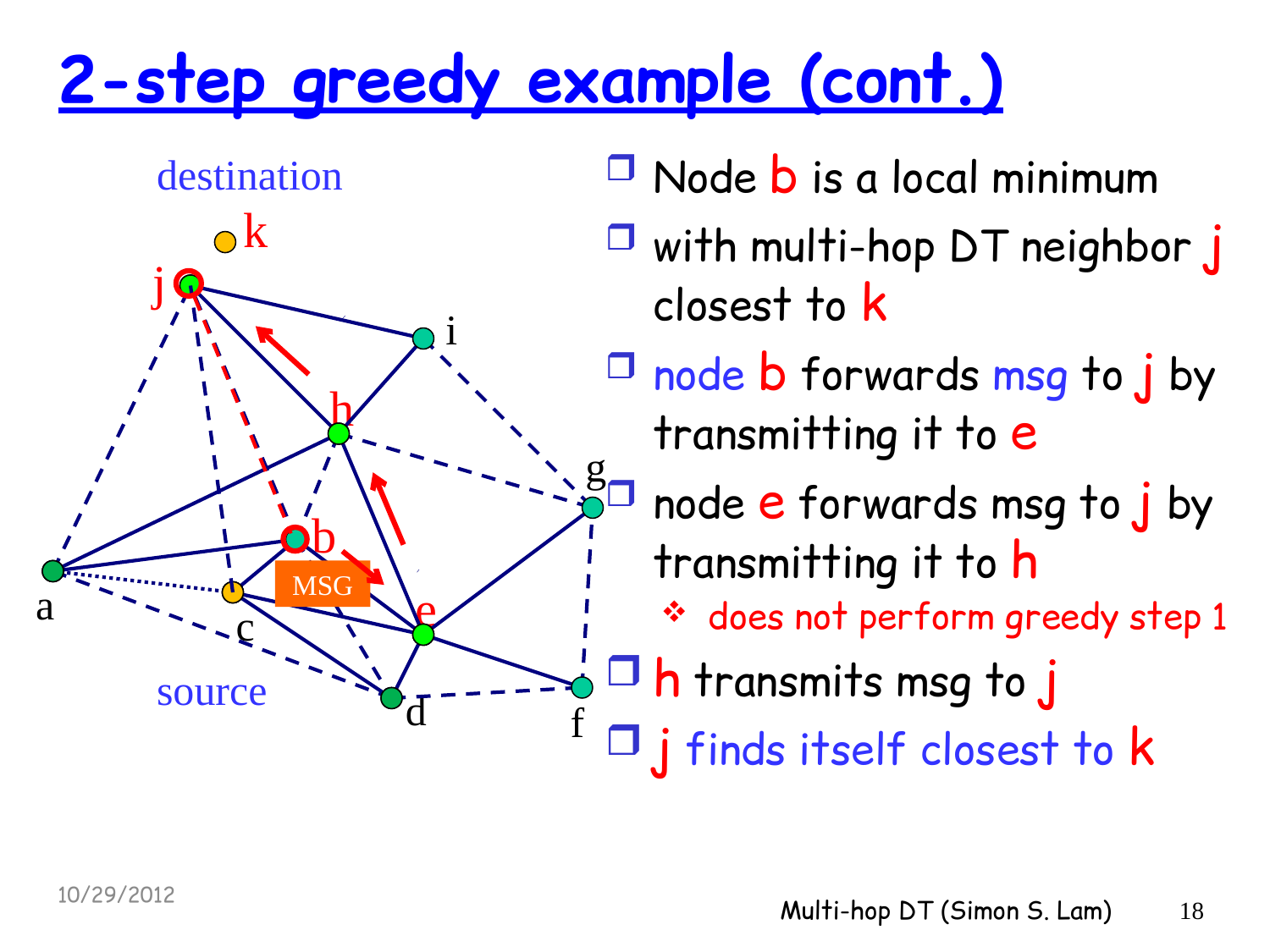

# 2-step greedy example (cont.)
Node b is a local minimum
with multi-hop DT neighbor j closest to k
node b forwards msg to j by transmitting it to e
node e forwards msg to j by transmitting it to h
does not perform greedy step 1
h transmits msg to j
j finds itself closest to k
destination
 k

j

i

h

g
b

MSG
a

e

c

source
d

f
10/29/2012
Multi-hop DT (Simon S. Lam)
18